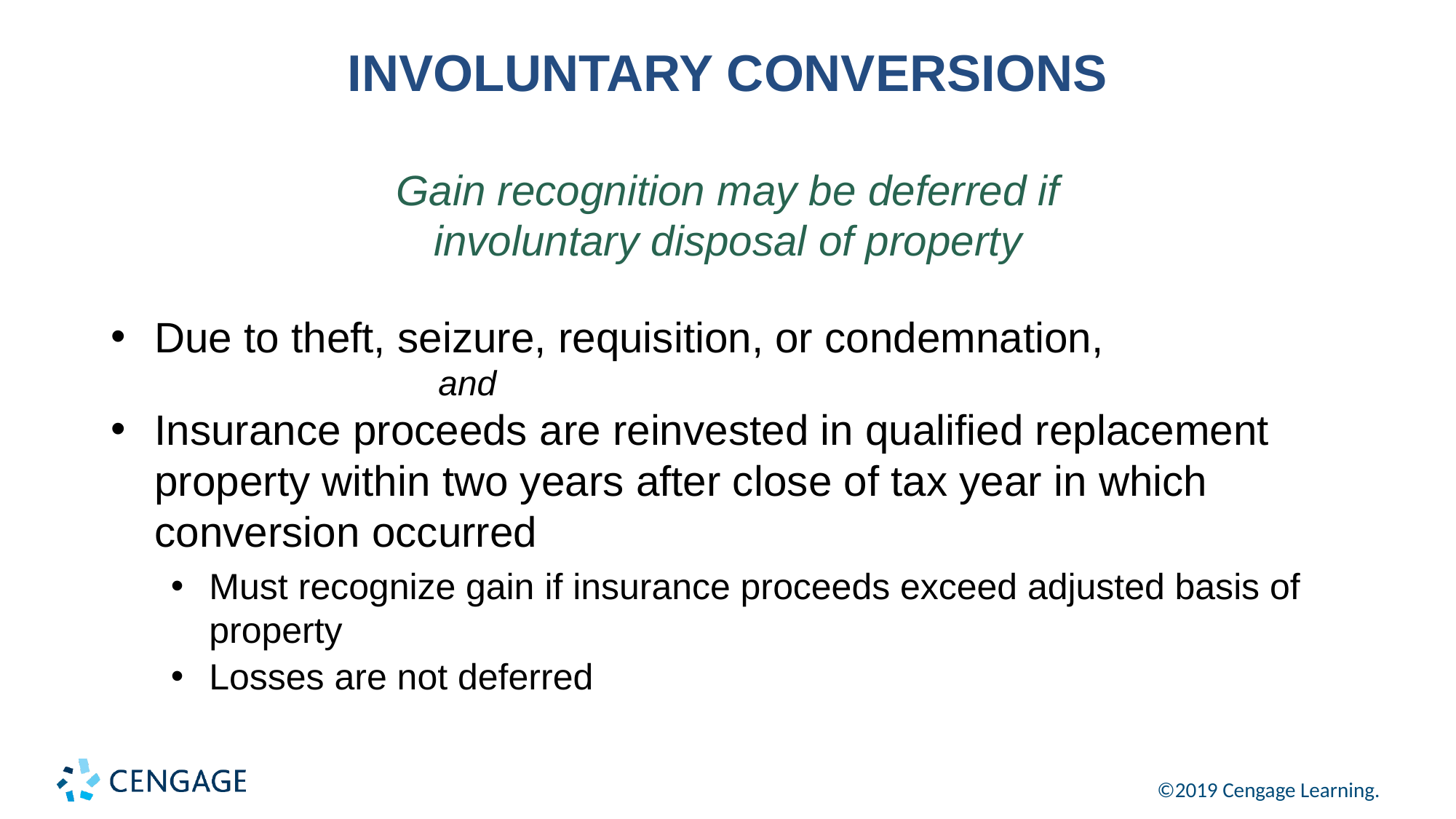

# INVOLUNTARY CONVERSIONS
Gain recognition may be deferred if
involuntary disposal of property
Due to theft, seizure, requisition, or condemnation,
and
Insurance proceeds are reinvested in qualified replacement property within two years after close of tax year in which conversion occurred
Must recognize gain if insurance proceeds exceed adjusted basis of property
Losses are not deferred